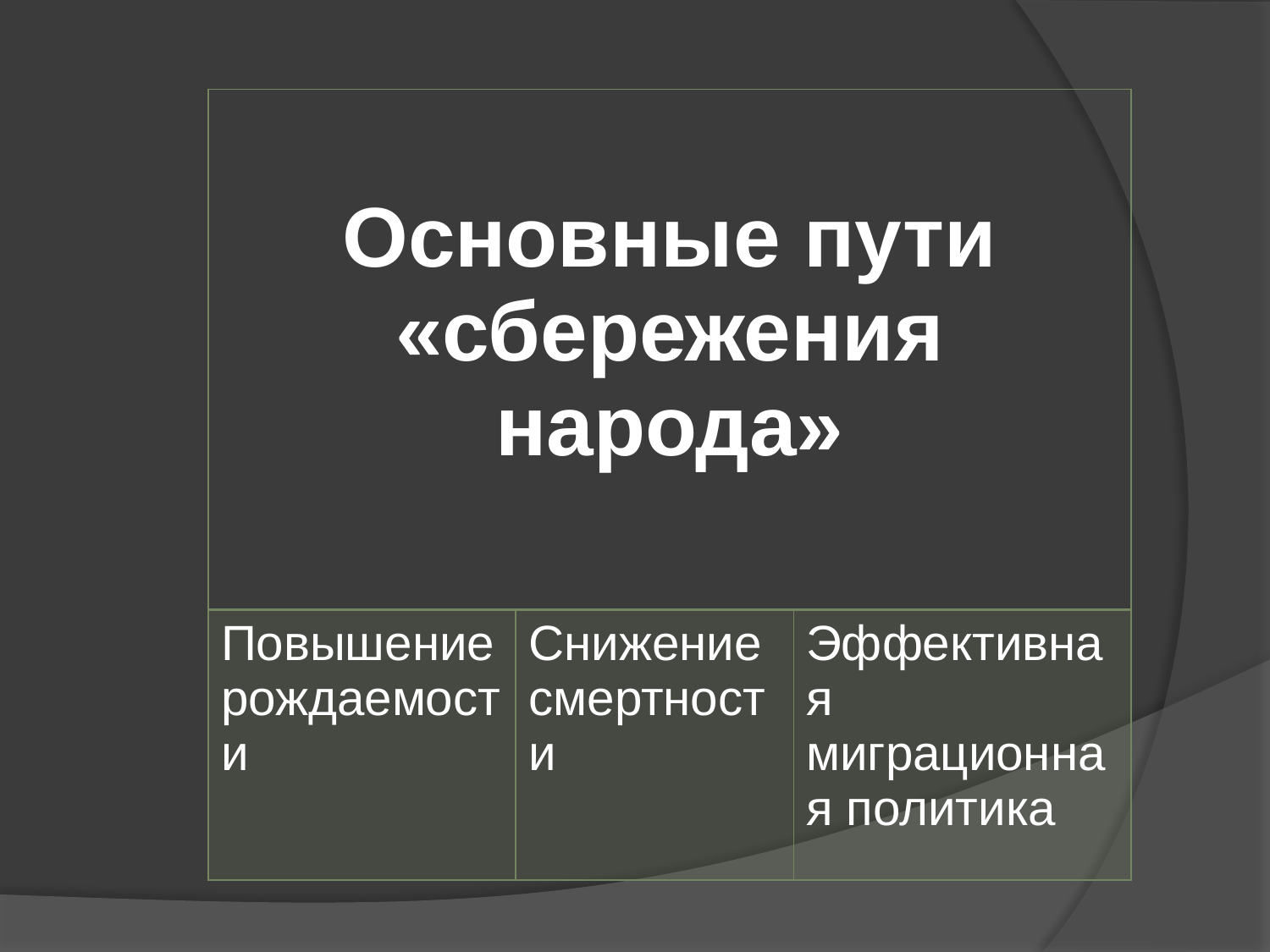

| Основные пути «сбережения народа» |  |  |
| --- | --- | --- |
| Повышение рождаемости | Снижение смертности | Эффективная миграционная политика |